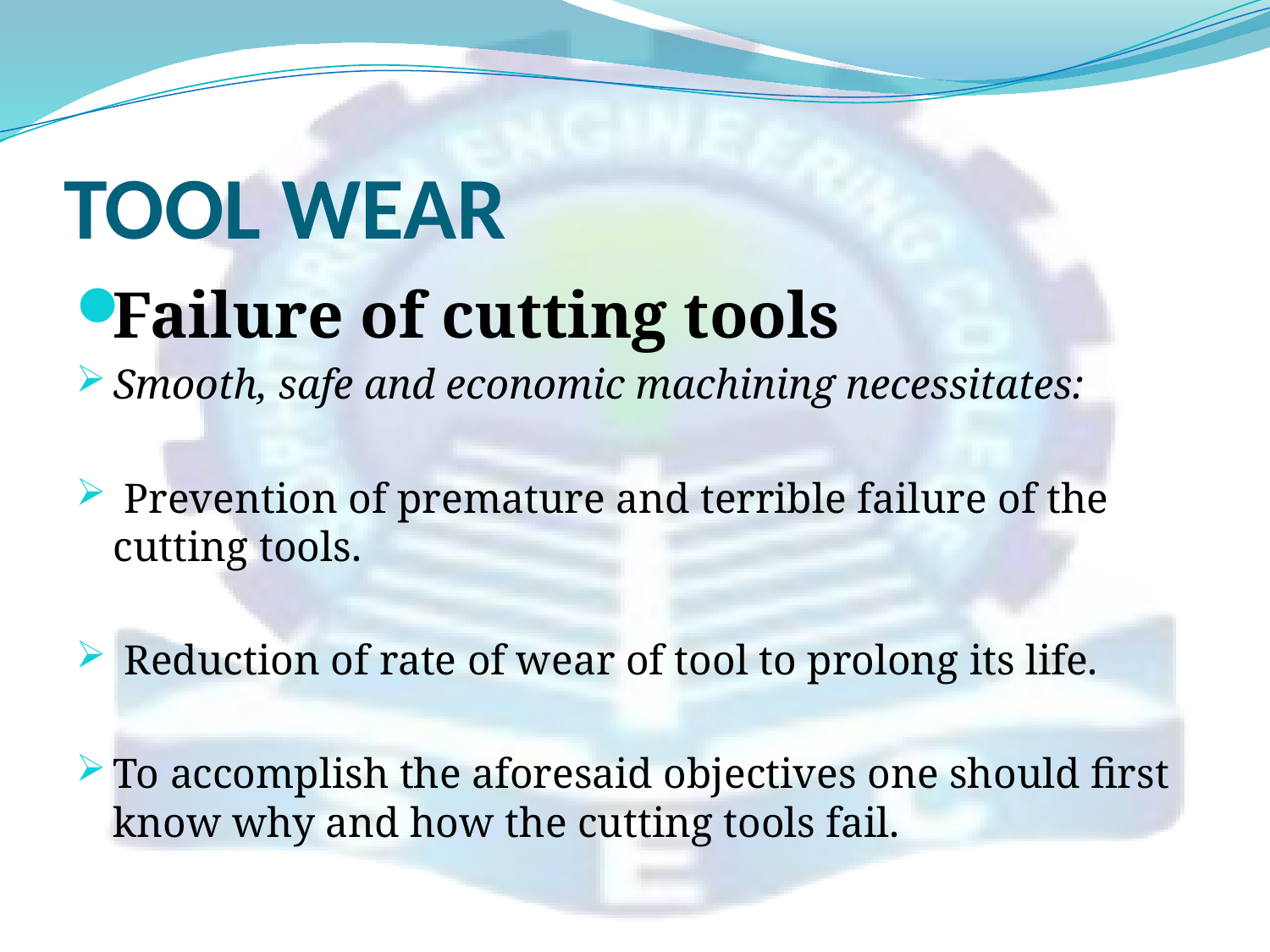

# TOOL WEAR
Failure of cutting tools
Smooth, safe and economic machining necessitates:

 Prevention of premature and terrible failure of the cutting tools.

 Reduction of rate of wear of tool to prolong its life.

To accomplish the aforesaid objectives one should first know why and how the cutting tools fail.